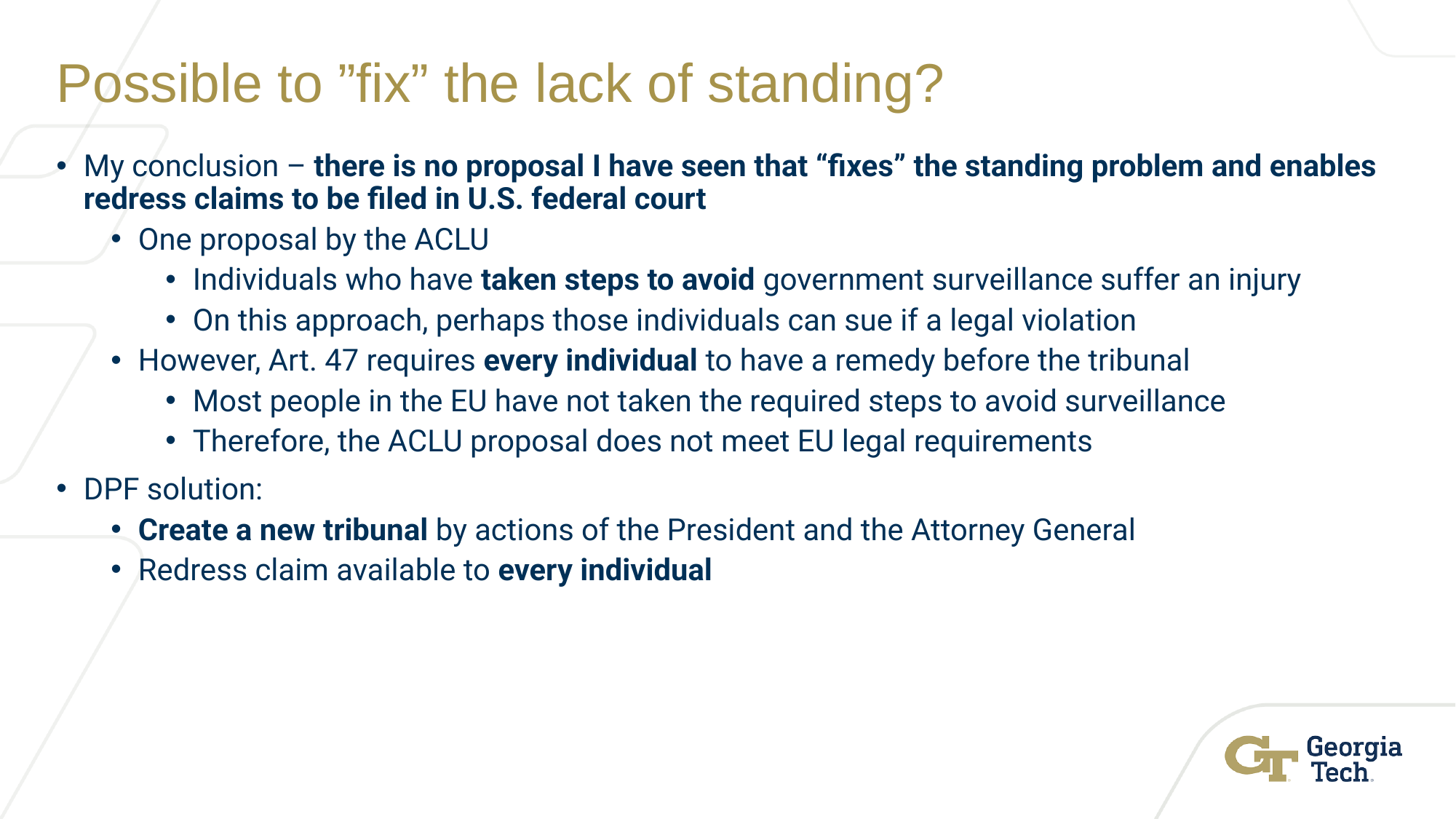

# Possible to ”fix” the lack of standing?
My conclusion – there is no proposal I have seen that “fixes” the standing problem and enables redress claims to be filed in U.S. federal court
One proposal by the ACLU
Individuals who have taken steps to avoid government surveillance suffer an injury
On this approach, perhaps those individuals can sue if a legal violation
However, Art. 47 requires every individual to have a remedy before the tribunal
Most people in the EU have not taken the required steps to avoid surveillance
Therefore, the ACLU proposal does not meet EU legal requirements
DPF solution:
Create a new tribunal by actions of the President and the Attorney General
Redress claim available to every individual